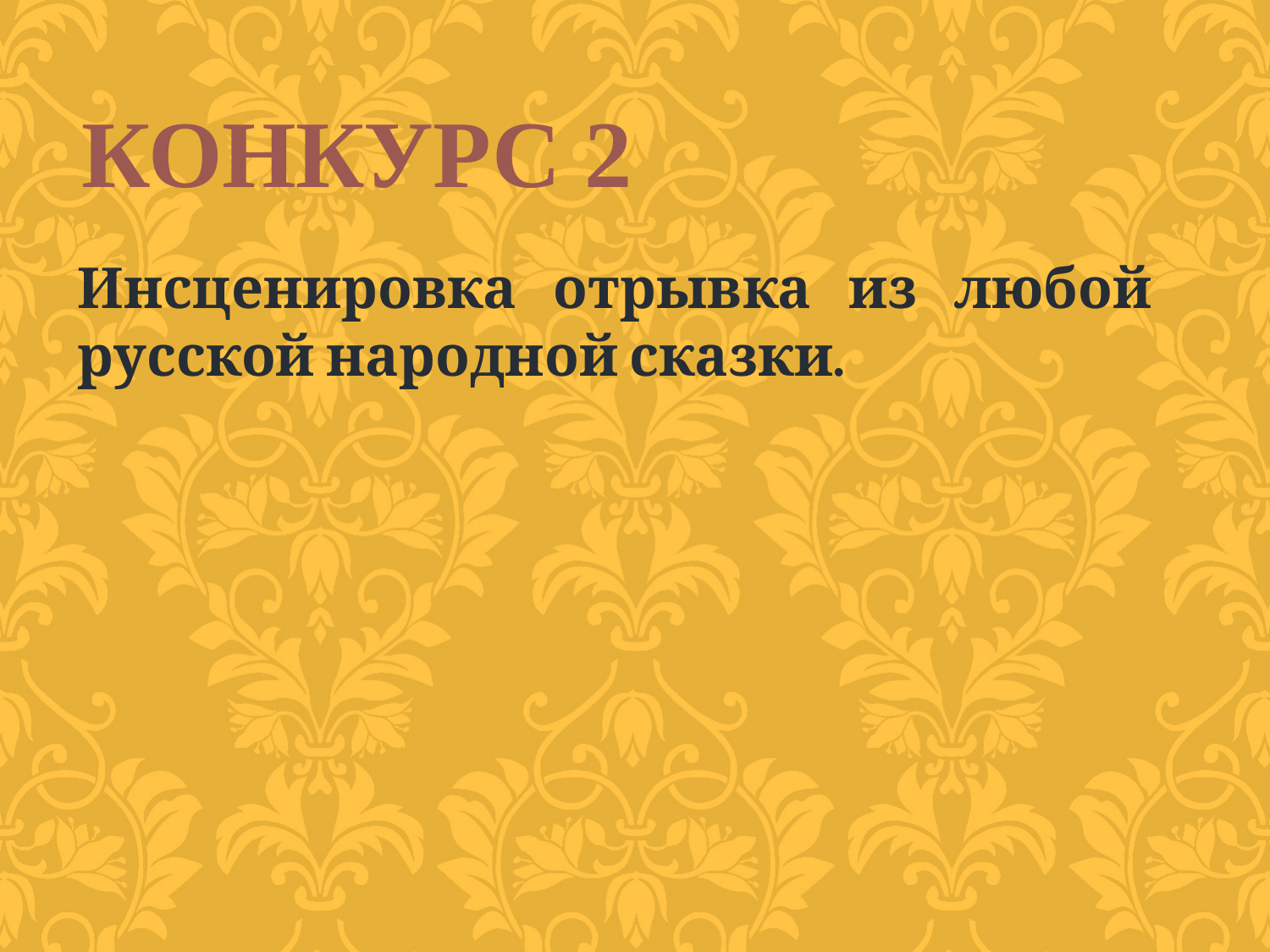

КОНКУРС 2
Инсценировка отрывка из любой русской народной сказки.